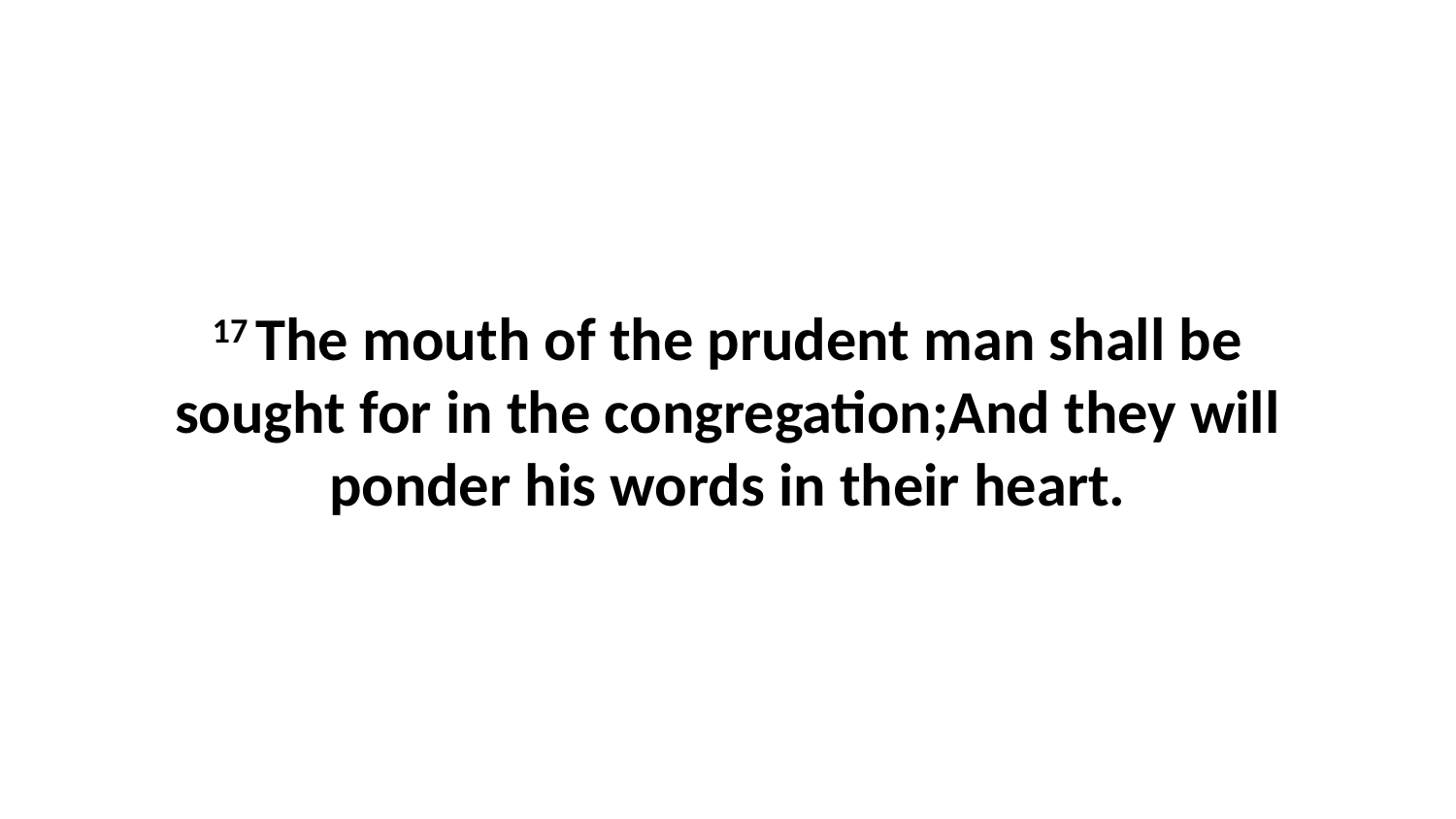

17 The mouth of the prudent man shall be sought for in the congregation;And they will ponder his words in their heart.